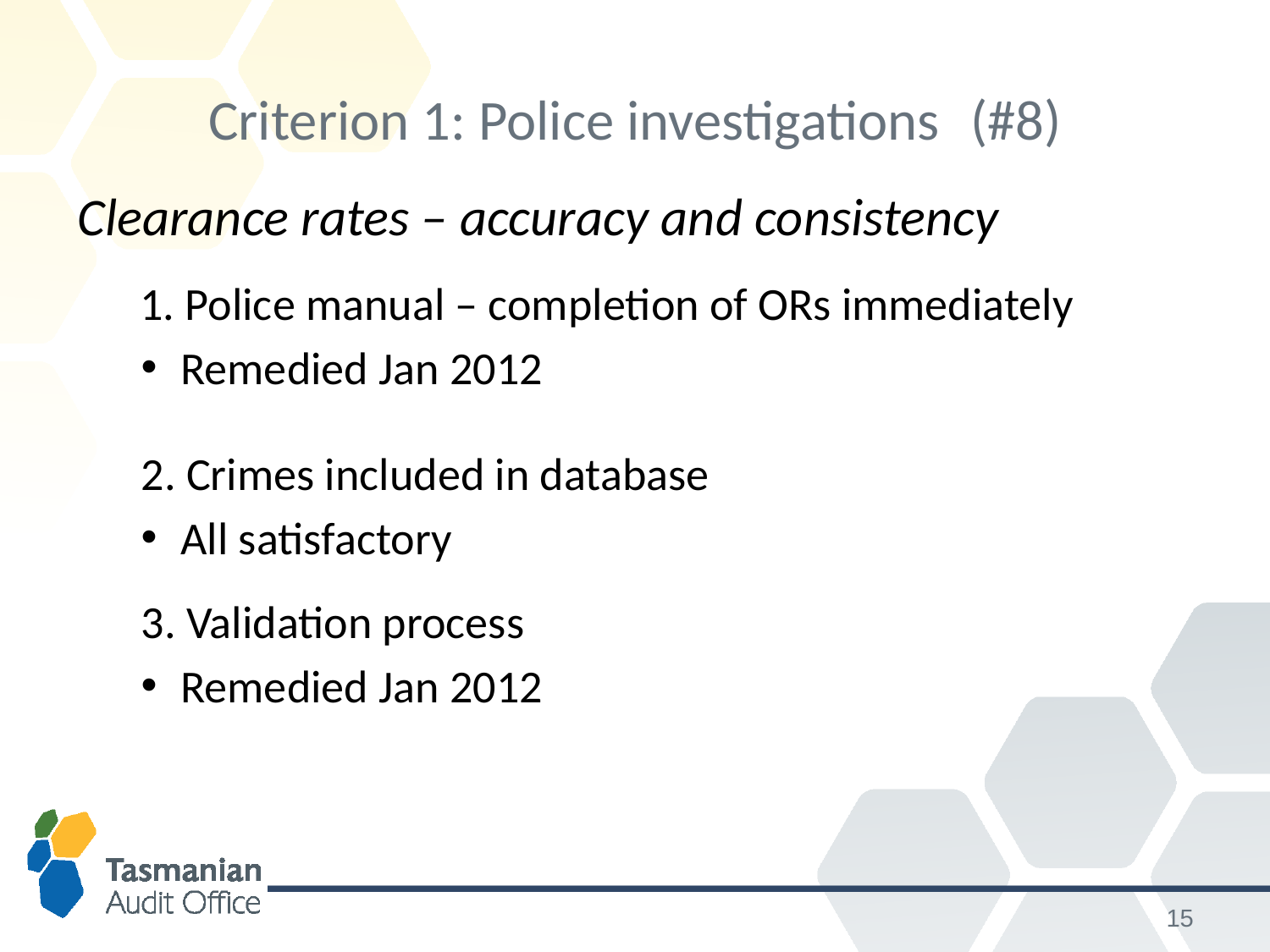

# Criterion 1: Police investigations	(#8)
Clearance rates – accuracy and consistency

      1. Police manual – completion of ORs immediately
Remedied Jan 2012

2. Crimes included in database
All satisfactory

3. Validation process
Remedied Jan 2012

15